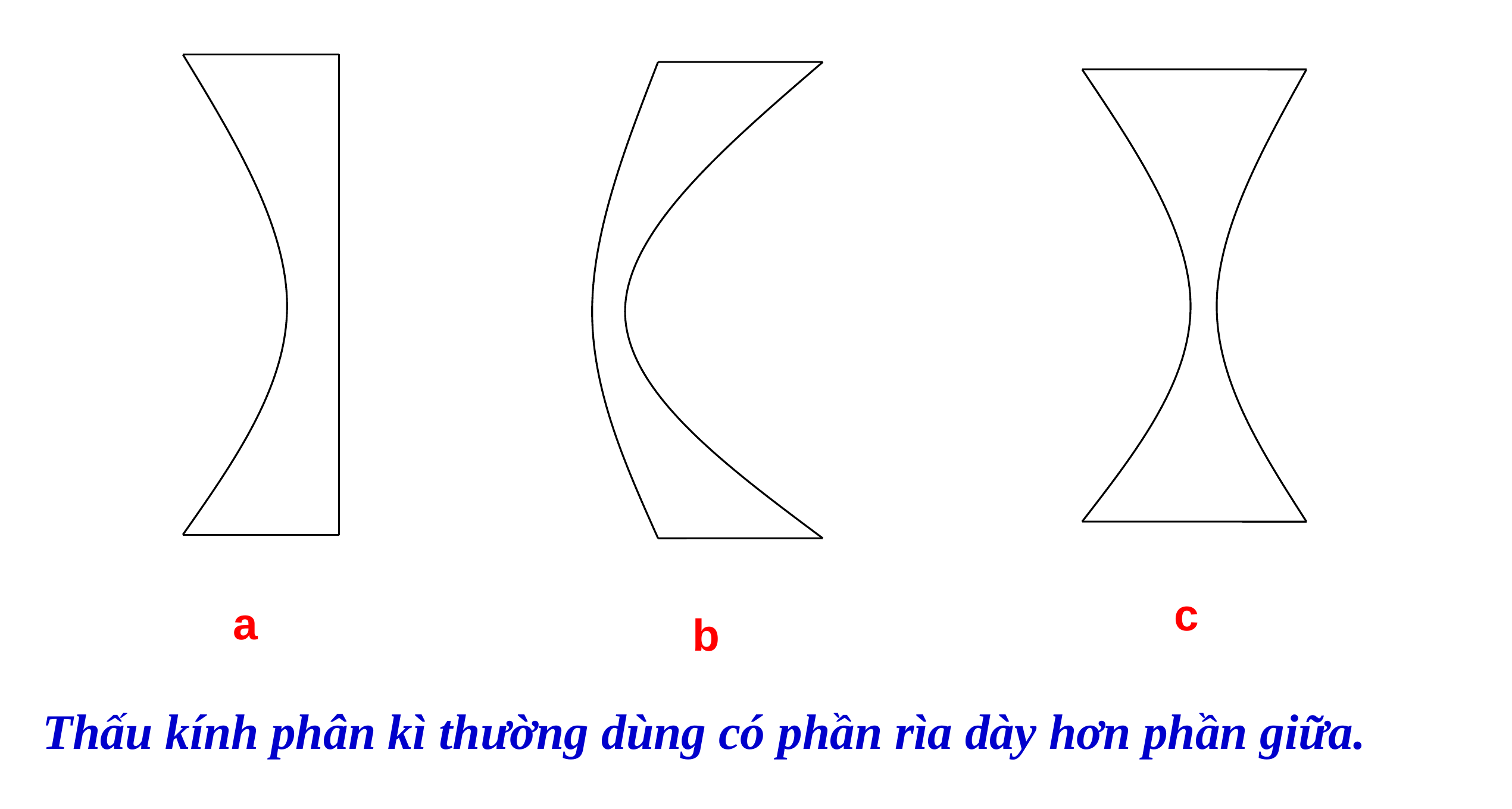

a

b

c
Thấu kính phân kì thường dùng có phần rìa dày hơn phần giữa.